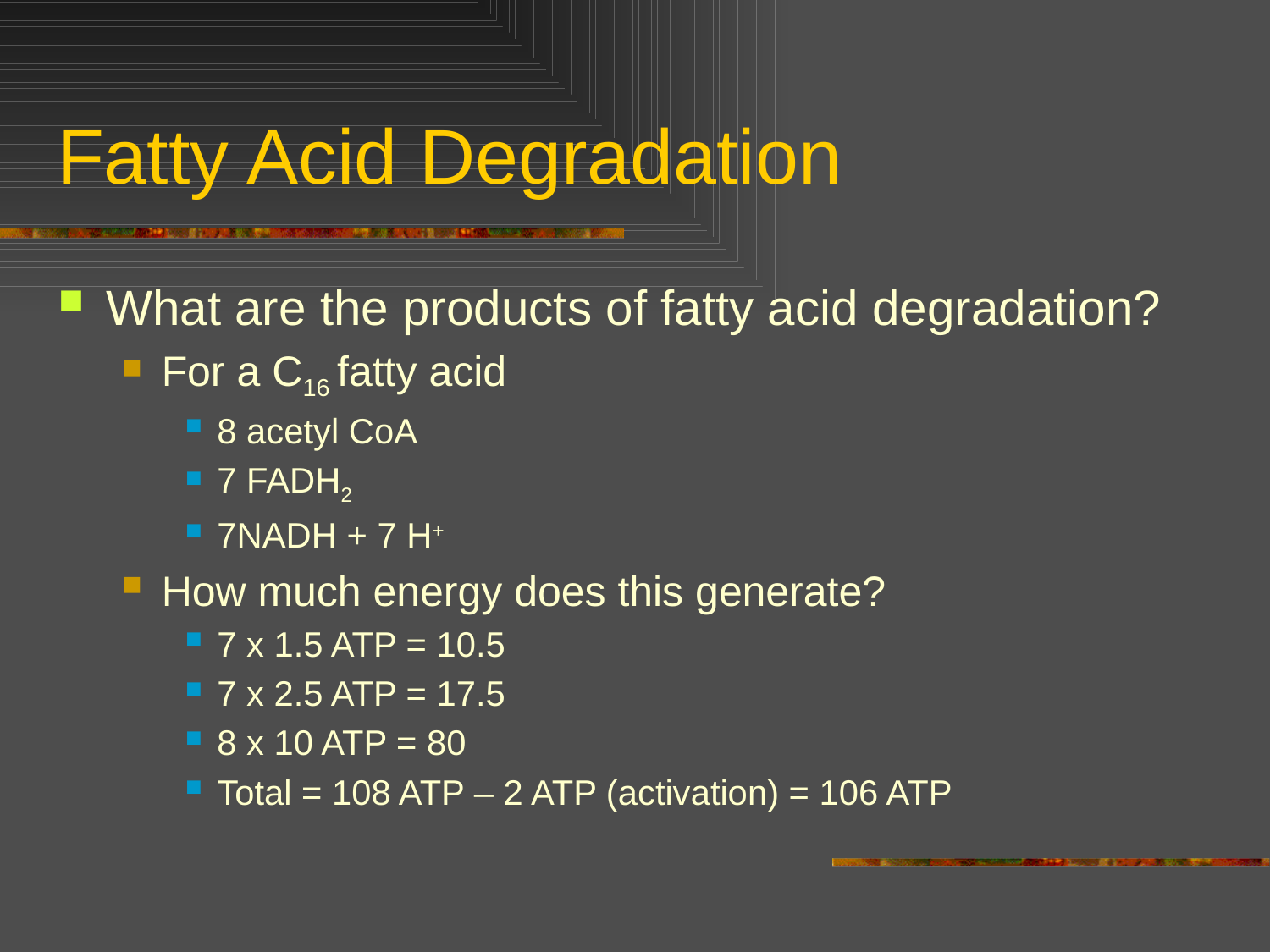

# Fatty Acid Degradation
What are the products of fatty acid degradation?
For a C16 fatty acid
8 acetyl CoA
7 FADH2
7NADH + 7 H+
How much energy does this generate?
7 x 1.5 ATP = 10.5
7 x 2.5 ATP = 17.5
8 x 10 ATP = 80
Total = 108 ATP – 2 ATP (activation) = 106 ATP